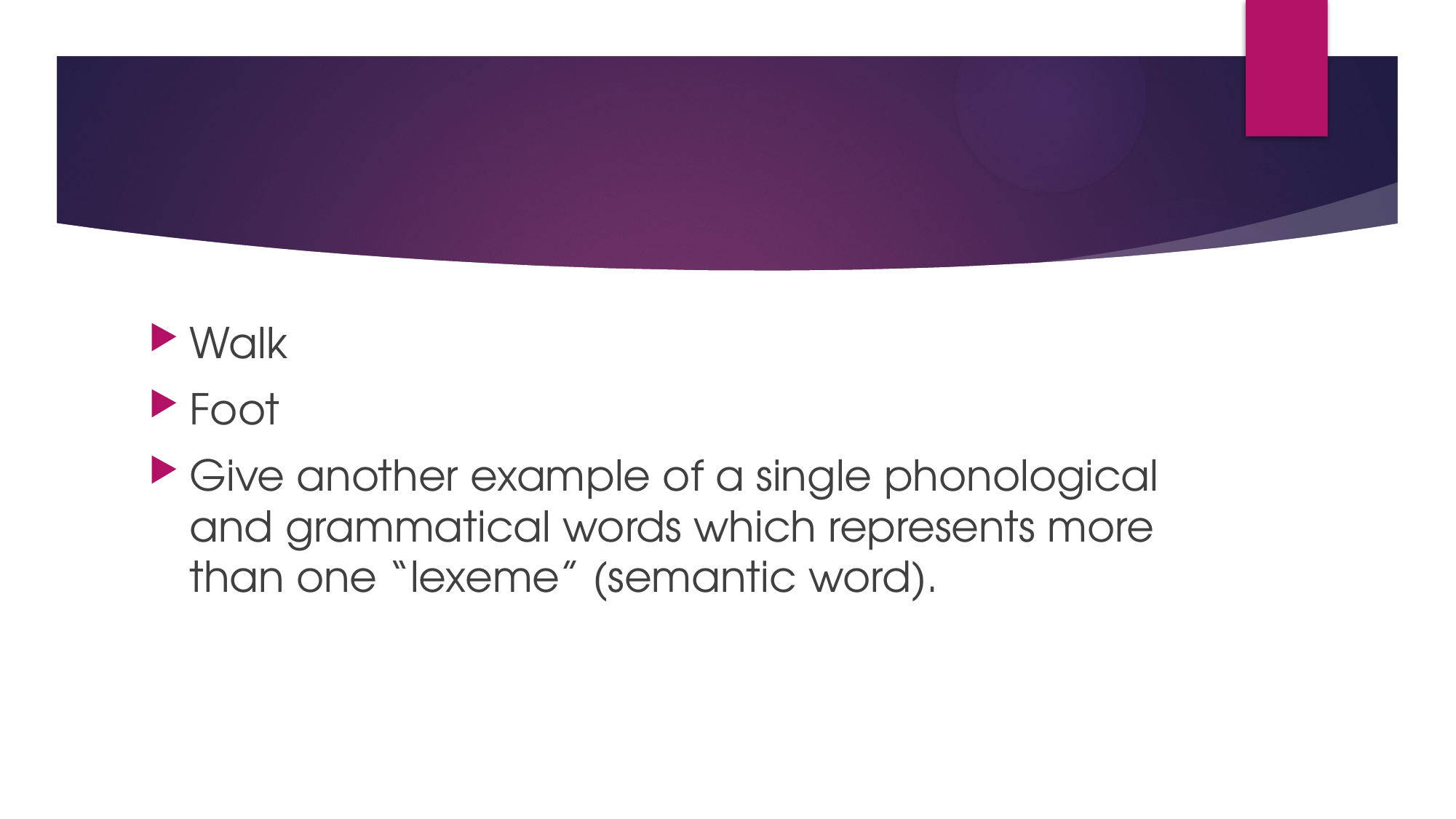

Walk
Foot
Give another example of a single phonological and grammatical words which represents more than one “lexeme” (semantic word).